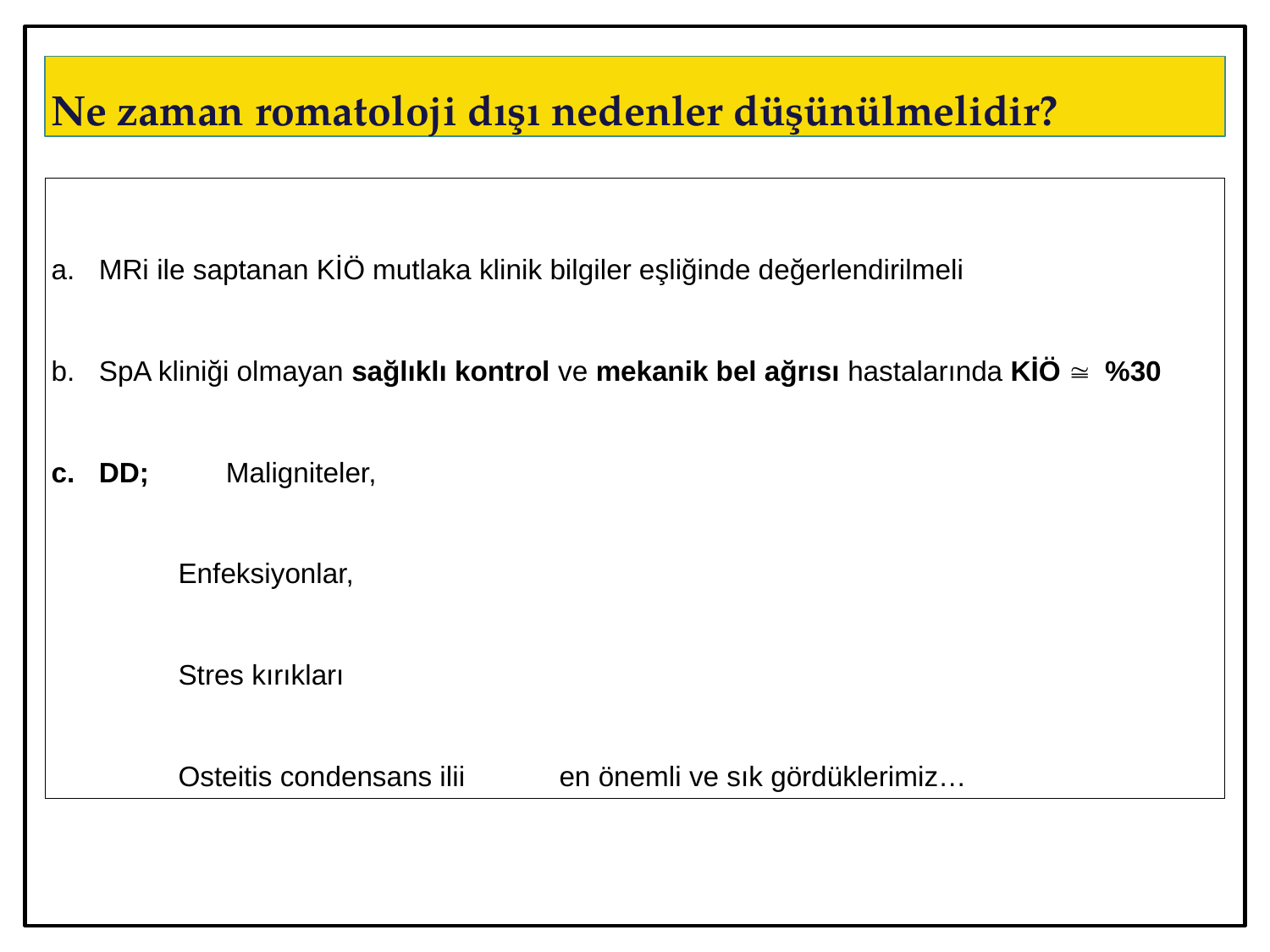

# Ne zaman romatoloji dışı nedenler düşünülmelidir?
MRi ile saptanan KİÖ mutlaka klinik bilgiler eşliğinde değerlendirilmeli
SpA kliniği olmayan sağlıklı kontrol ve mekanik bel ağrısı hastalarında KİÖ ≅ %30
DD; 	Maligniteler,
	Enfeksiyonlar,
	Stres kırıkları
	Osteitis condensans ilii	en önemli ve sık gördüklerimiz…